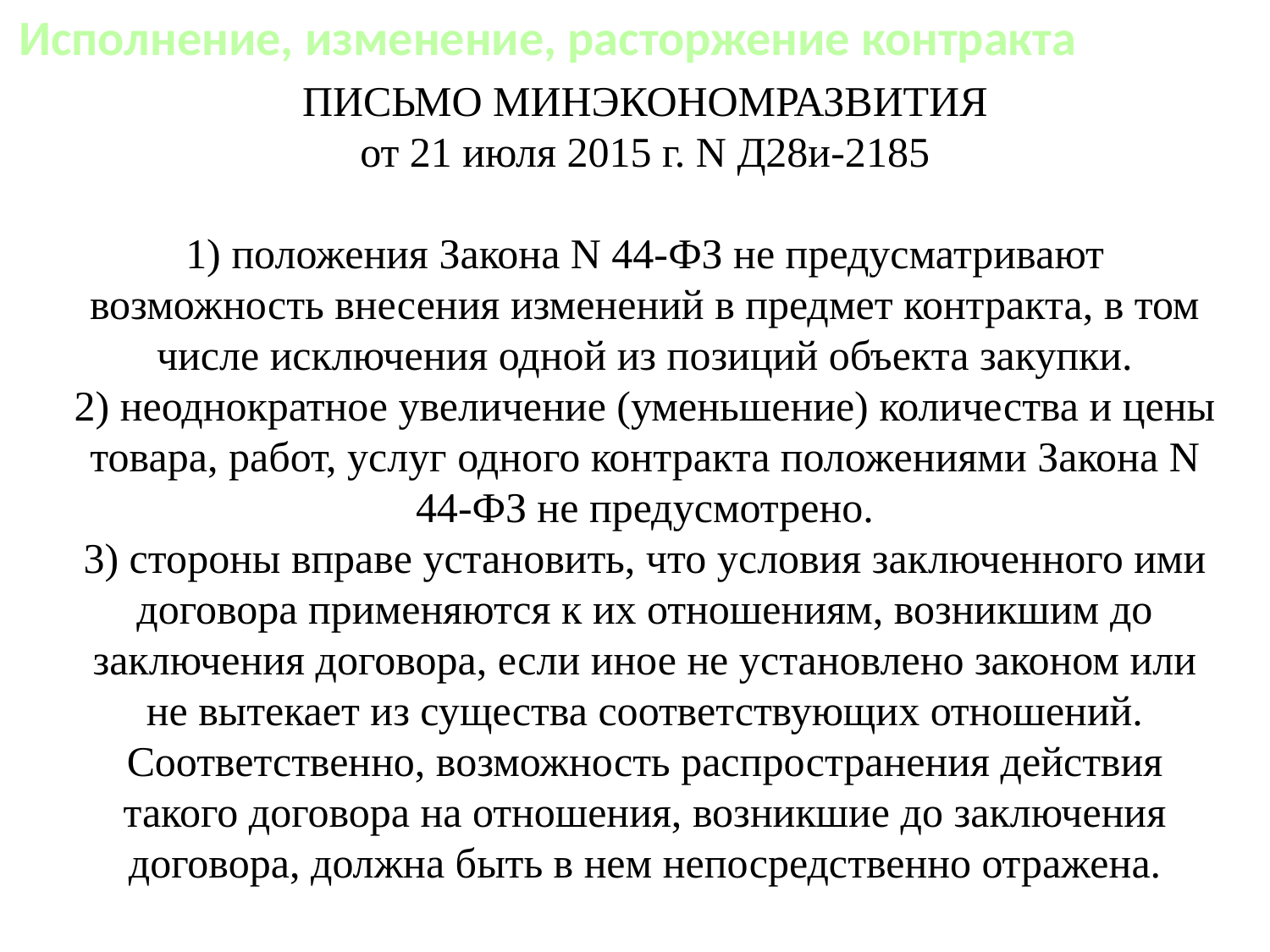

Исполнение, изменение, расторжение контракта
ПИСЬМО МИНЭКОНОМРАЗВИТИЯ
от 21 июля 2015 г. N Д28и-2185

1) положения Закона N 44-ФЗ не предусматривают возможность внесения изменений в предмет контракта, в том числе исключения одной из позиций объекта закупки.
2) неоднократное увеличение (уменьшение) количества и цены товара, работ, услуг одного контракта положениями Закона N 44-ФЗ не предусмотрено.
3) стороны вправе установить, что условия заключенного ими договора применяются к их отношениям, возникшим до заключения договора, если иное не установлено законом или не вытекает из существа соответствующих отношений. Соответственно, возможность распространения действия такого договора на отношения, возникшие до заключения договора, должна быть в нем непосредственно отражена.